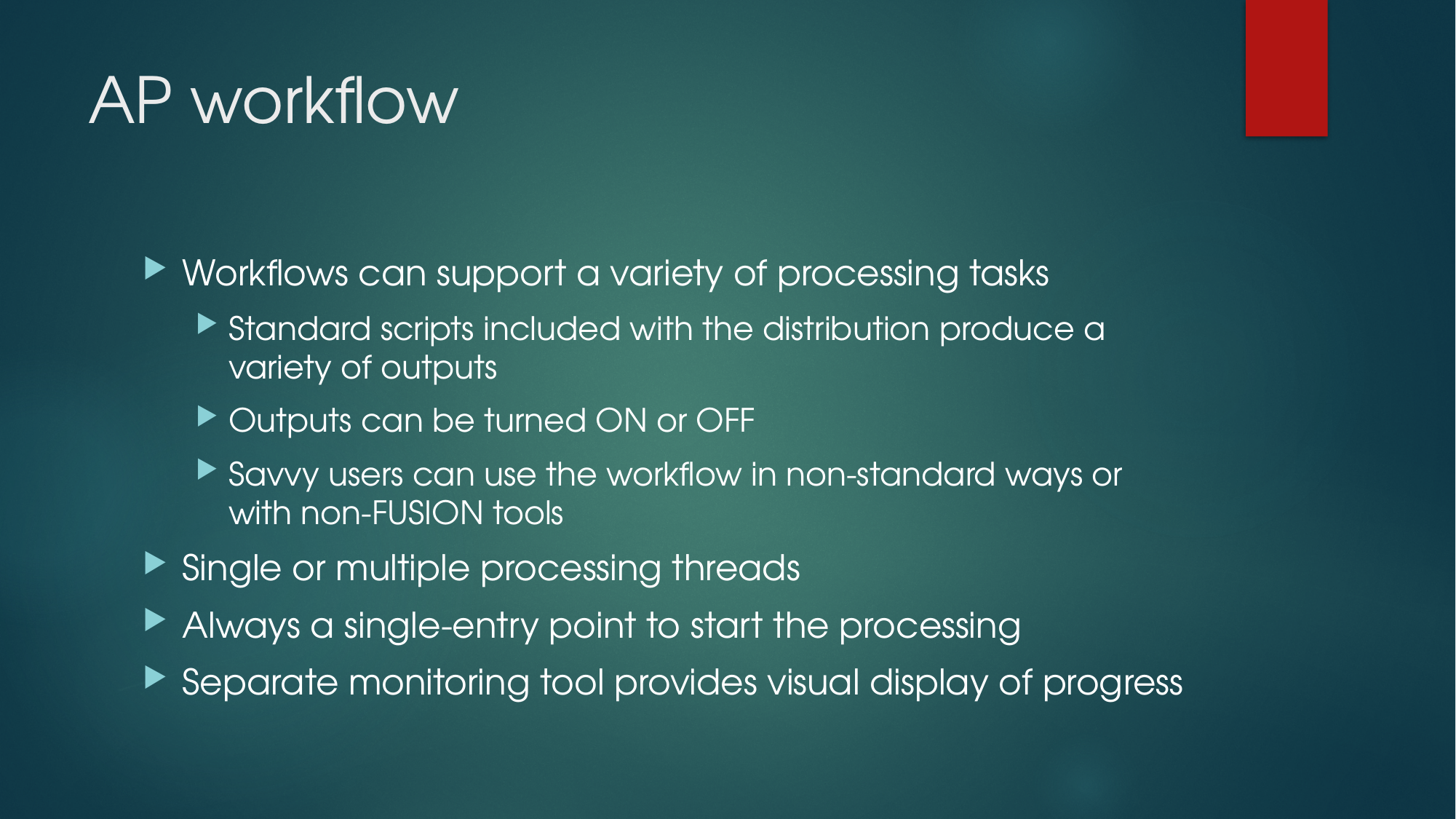

# AP workflow
Workflows can support a variety of processing tasks
Standard scripts included with the distribution produce a variety of outputs
Outputs can be turned ON or OFF
Savvy users can use the workflow in non-standard ways or with non-FUSION tools
Single or multiple processing threads
Always a single-entry point to start the processing
Separate monitoring tool provides visual display of progress